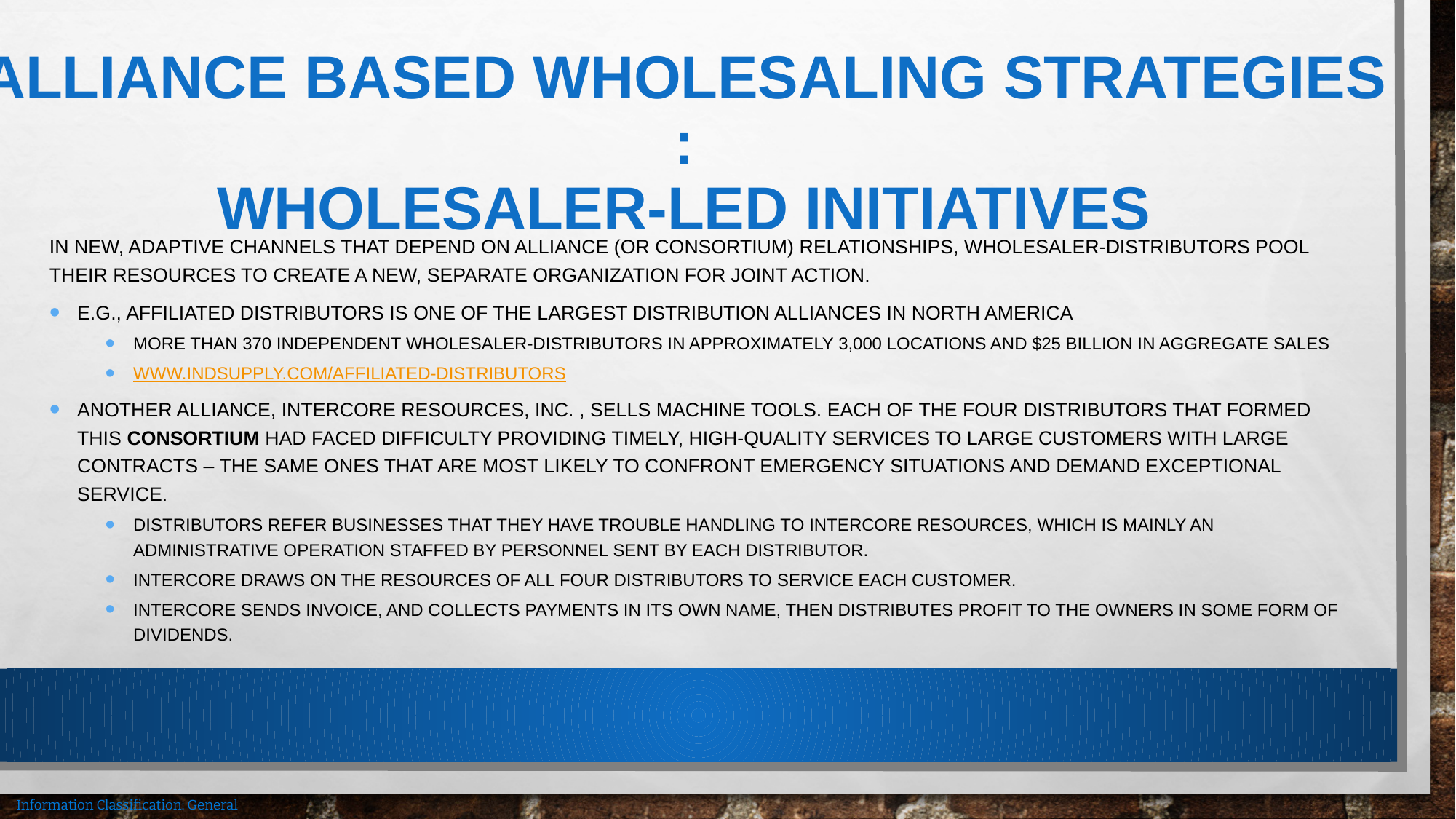

# Alliance based wholesaling strategies : Wholesaler-led initiatives
In new, adaptive channels that depend on alliance (or consortium) relationships, wholesaler-distributors pool their resources to create a new, separate organization for joint action.
E.g., Affiliated Distributors is one of the largest distribution alliances in North America
More than 370 independent wholesaler-distributors in approximately 3,000 locations and $25 billion in aggregate sales
www.indsupply.com/affiliated-distributors
Another alliance, Intercore Resources, Inc. , sells machine tools. Each of the four distributors that formed this consortium had faced difficulty providing timely, high-quality services to large customers with large contracts – the same ones that are most likely to confront emergency situations and demand exceptional service.
Distributors refer businesses that they have trouble handling to Intercore Resources, which is mainly an administrative operation staffed by personnel sent by each distributor.
Intercore draws on the resources of all four distributors to service each customer.
Intercore sends invoice, and collects payments in its own name, then distributes profit to the owners in some form of dividends.